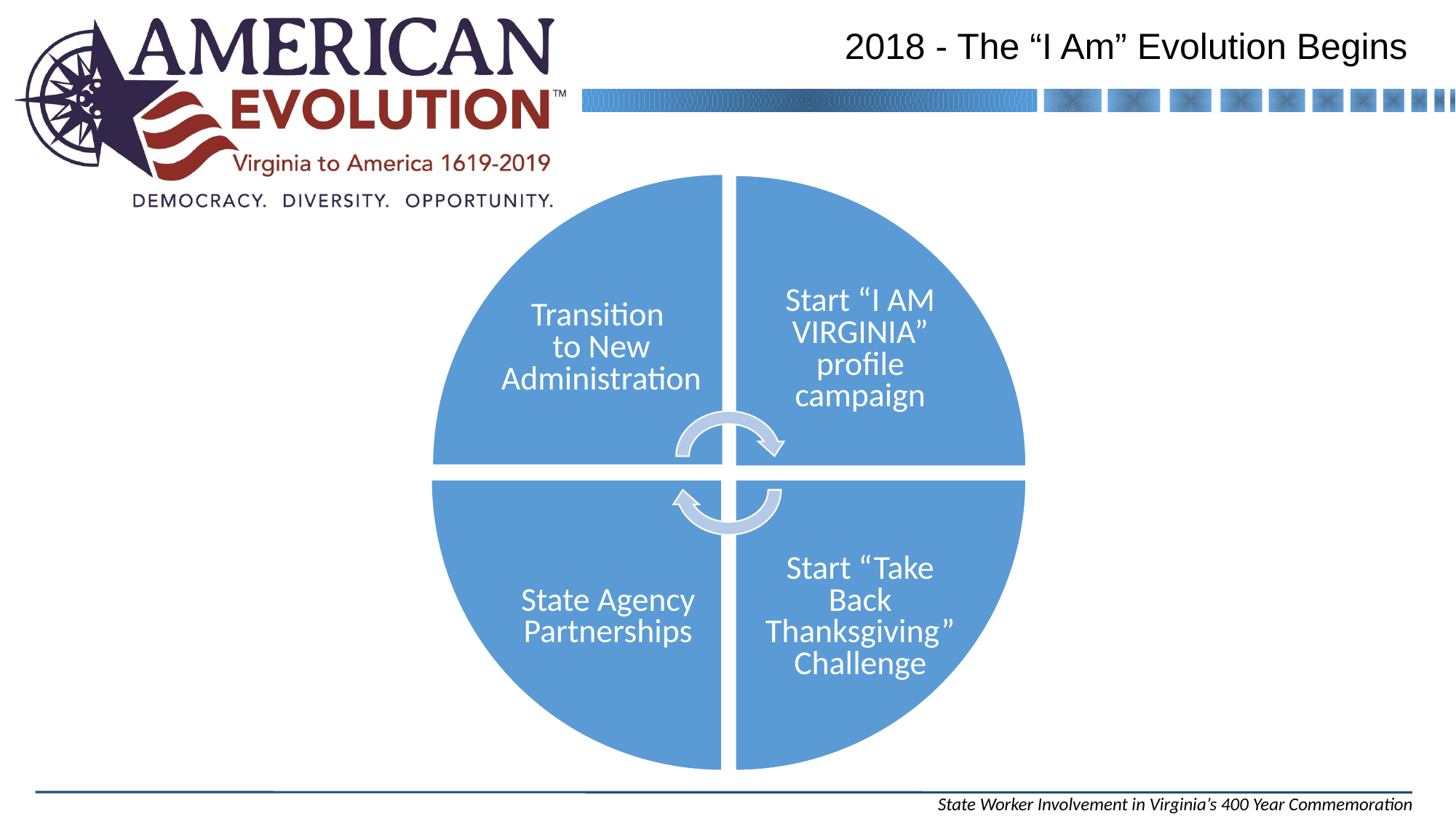

2018 - The “I Am” Evolution Begins

Transition
to New Administration

Start “I AM VIRGINIA” profile campaign

State Agency Partnerships

Start “Take Back Thanksgiving” Challenge